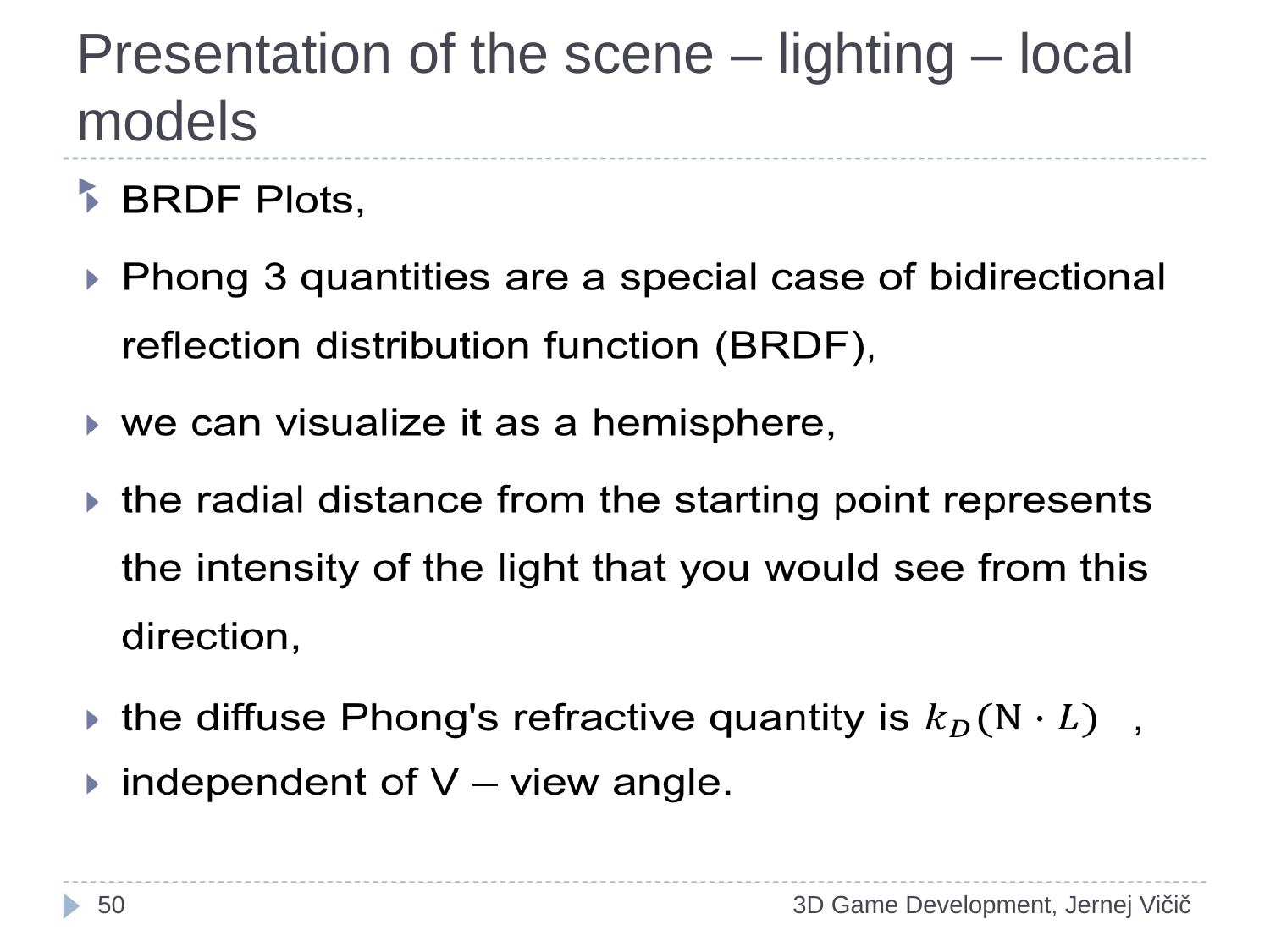

# Presentation of the scene – lighting – local models

50
3D Game Development, Jernej Vičič